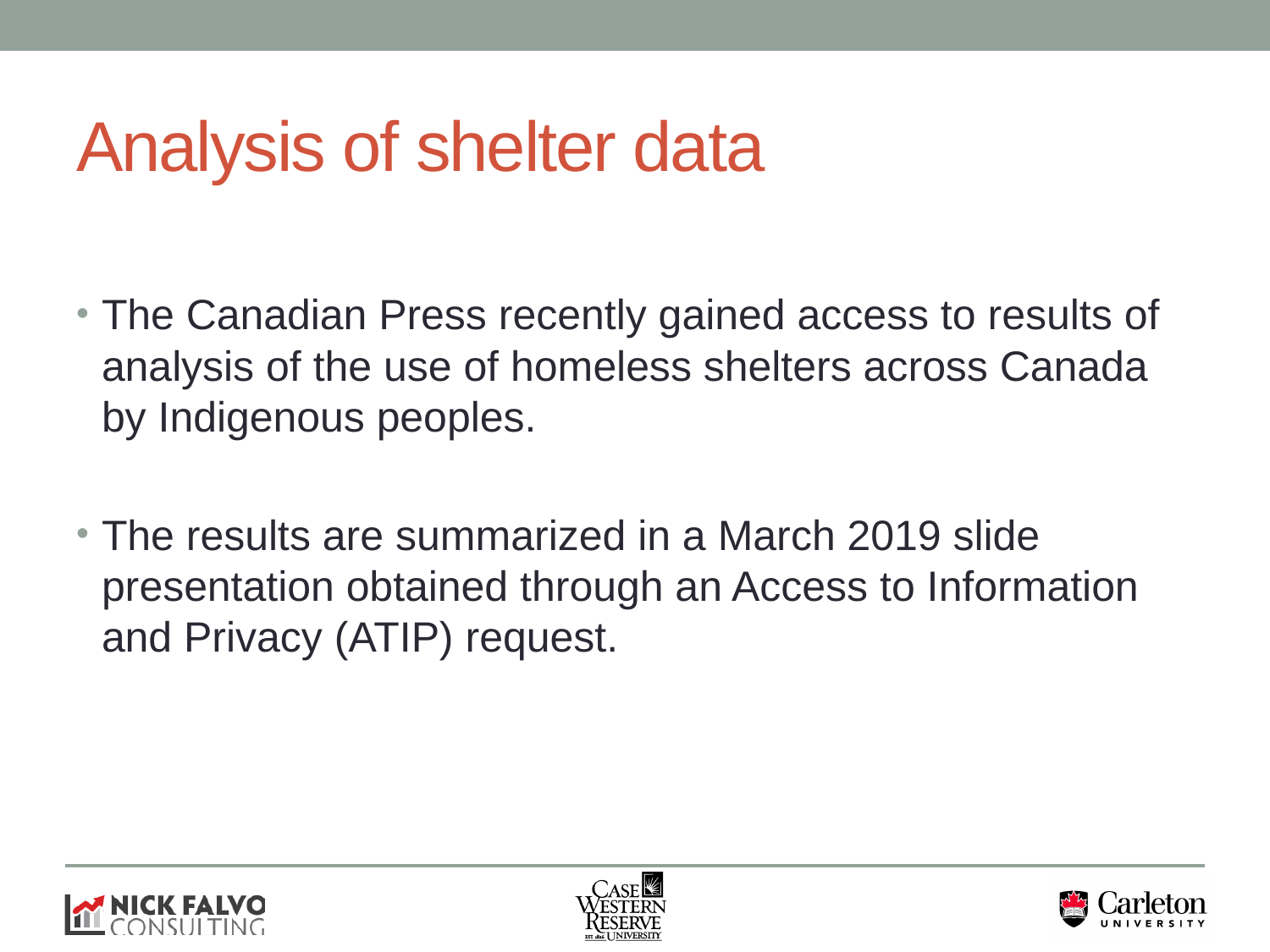

# Analysis of shelter data

The Canadian Press recently gained access to results of analysis of the use of homeless shelters across Canada by Indigenous peoples.

The results are summarized in a March 2019 slide presentation obtained through an Access to Information and Privacy (ATIP) request.